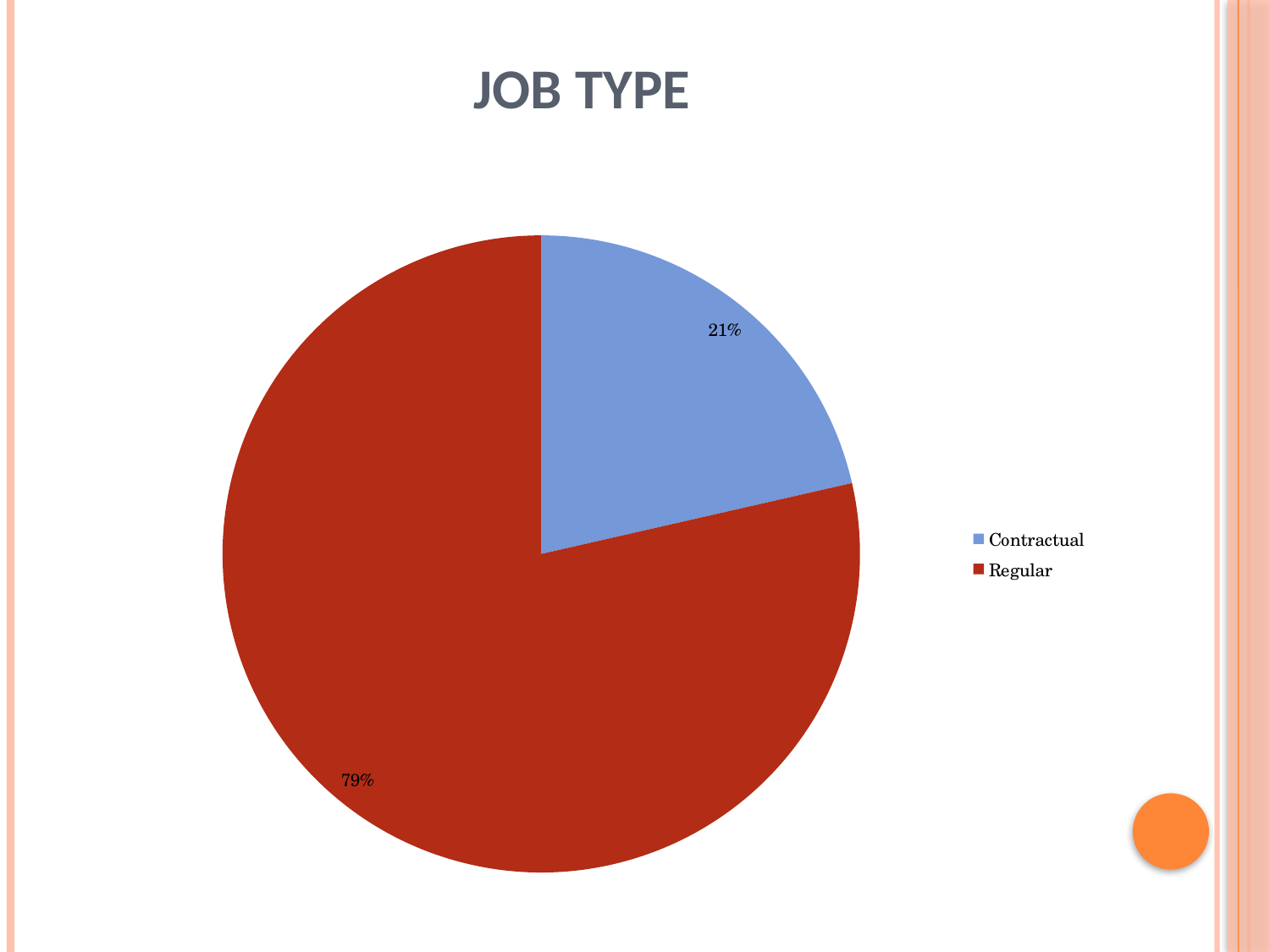

# Job type

### Chart

| Category |  |
|---|---|
| Job Type | None |
| Contractual | 6.0 |
| Regular | 22.0 |